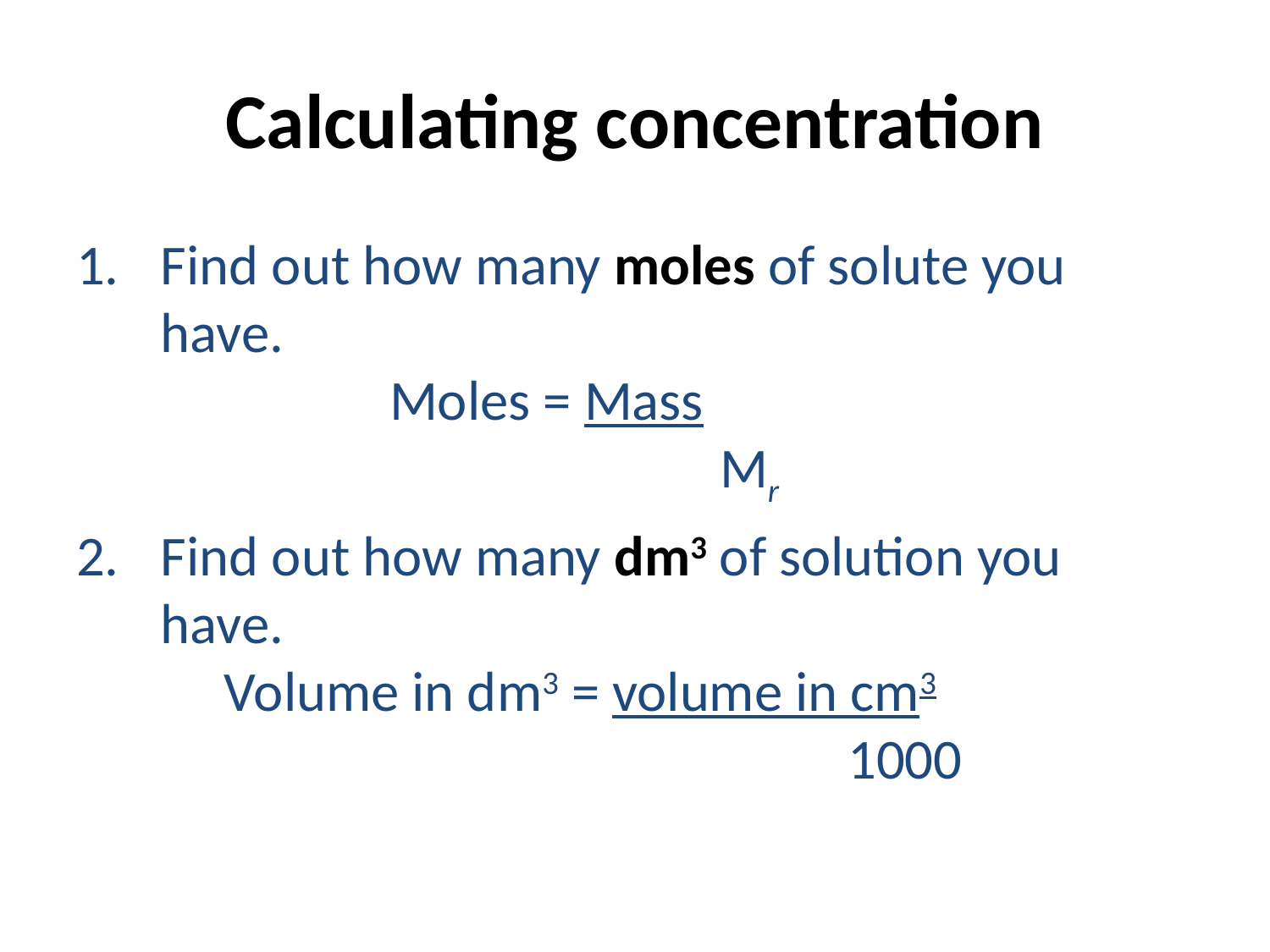

# Calculating concentration
Find out how many moles of solute you have.
                  Moles = Mass
		                        Mr
Find out how many dm3 of solution you have.
     Volume in dm3 = volume in cm3
	    				       1000